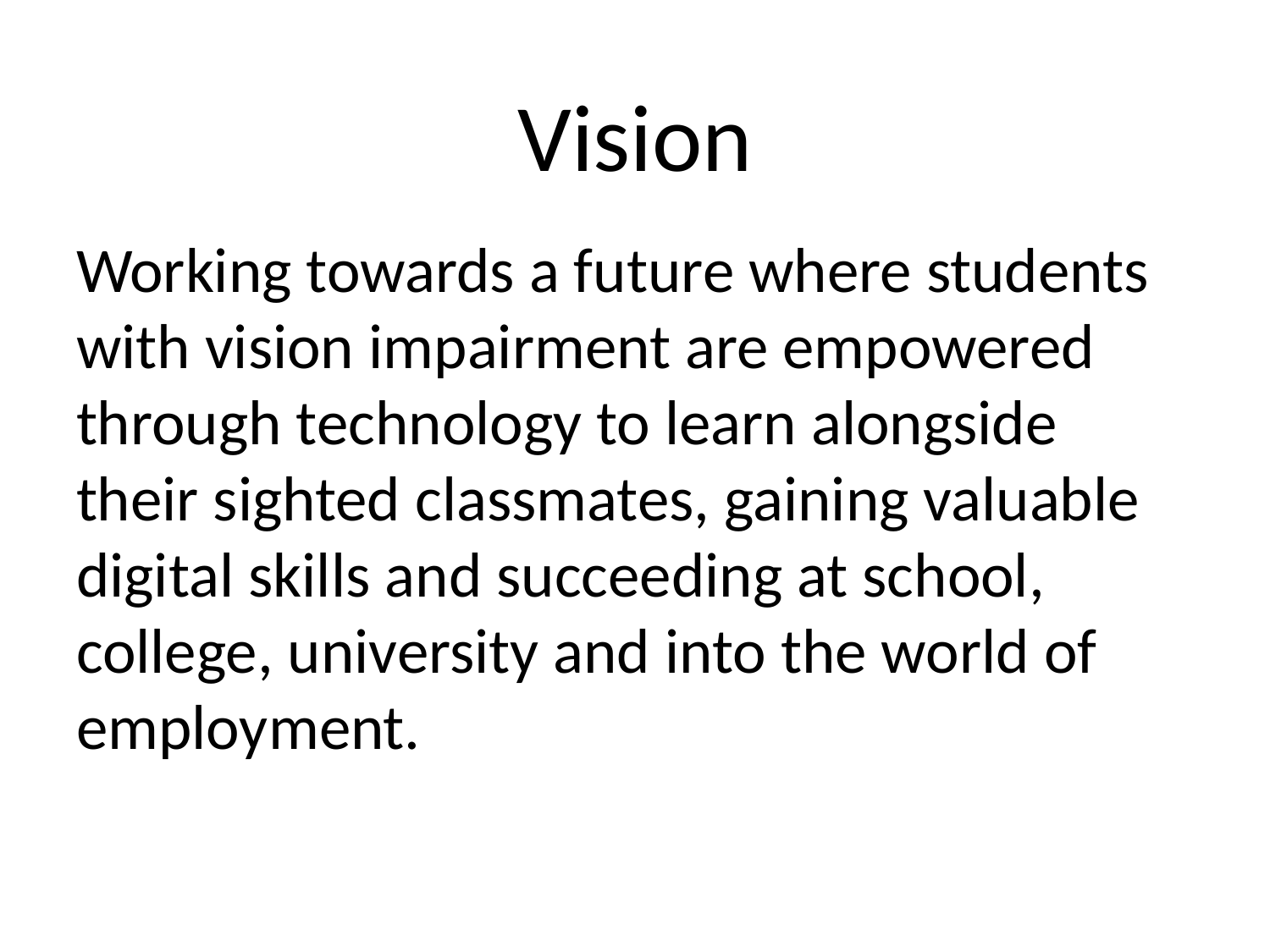

# Vision
Working towards a future where students with vision impairment are empowered through technology to learn alongside their sighted classmates, gaining valuable digital skills and succeeding at school, college, university and into the world of employment.